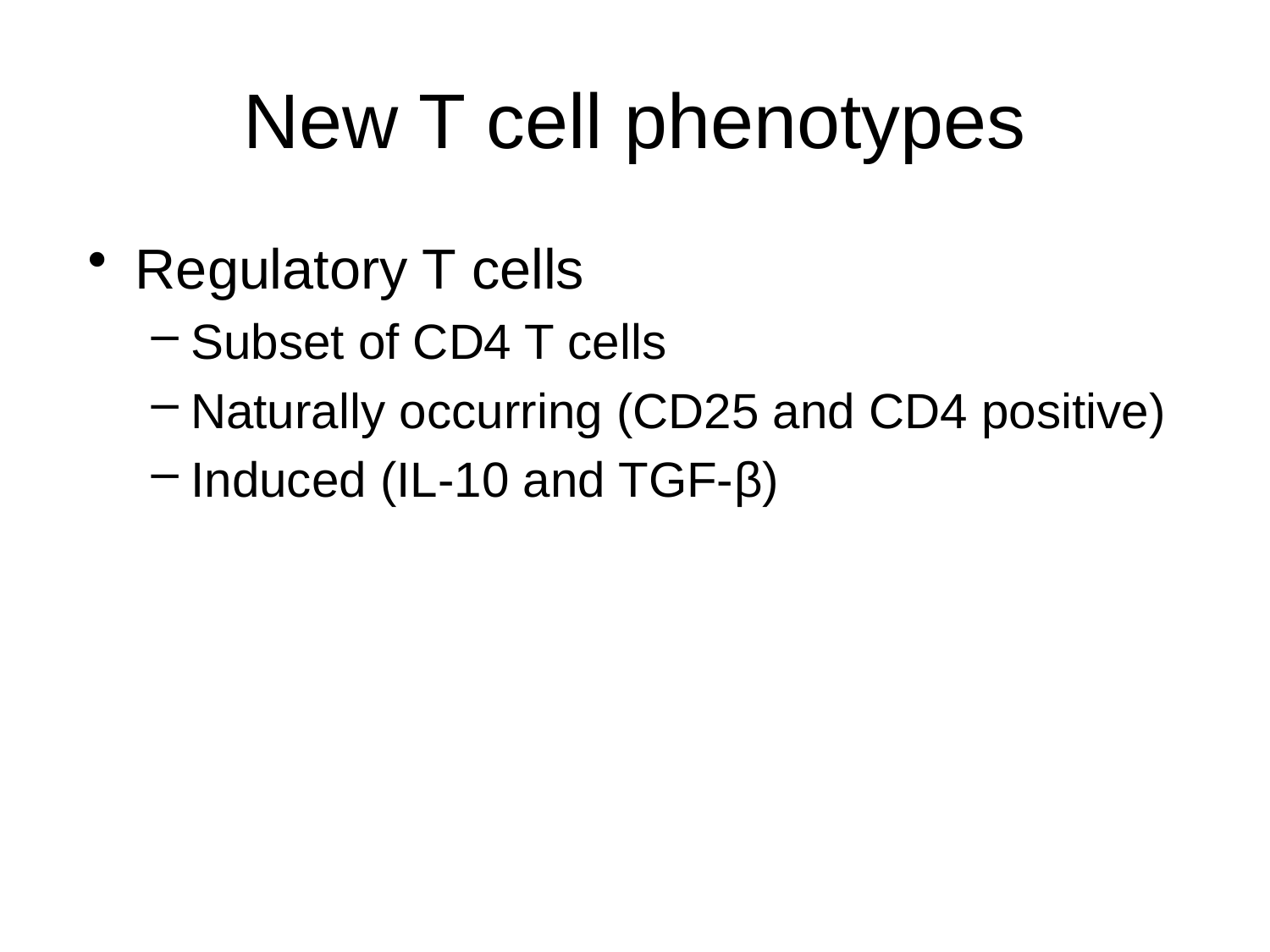

# New T cell phenotypes
Regulatory T cells
Subset of CD4 T cells
Naturally occurring (CD25 and CD4 positive)
Induced (IL-10 and TGF-β)